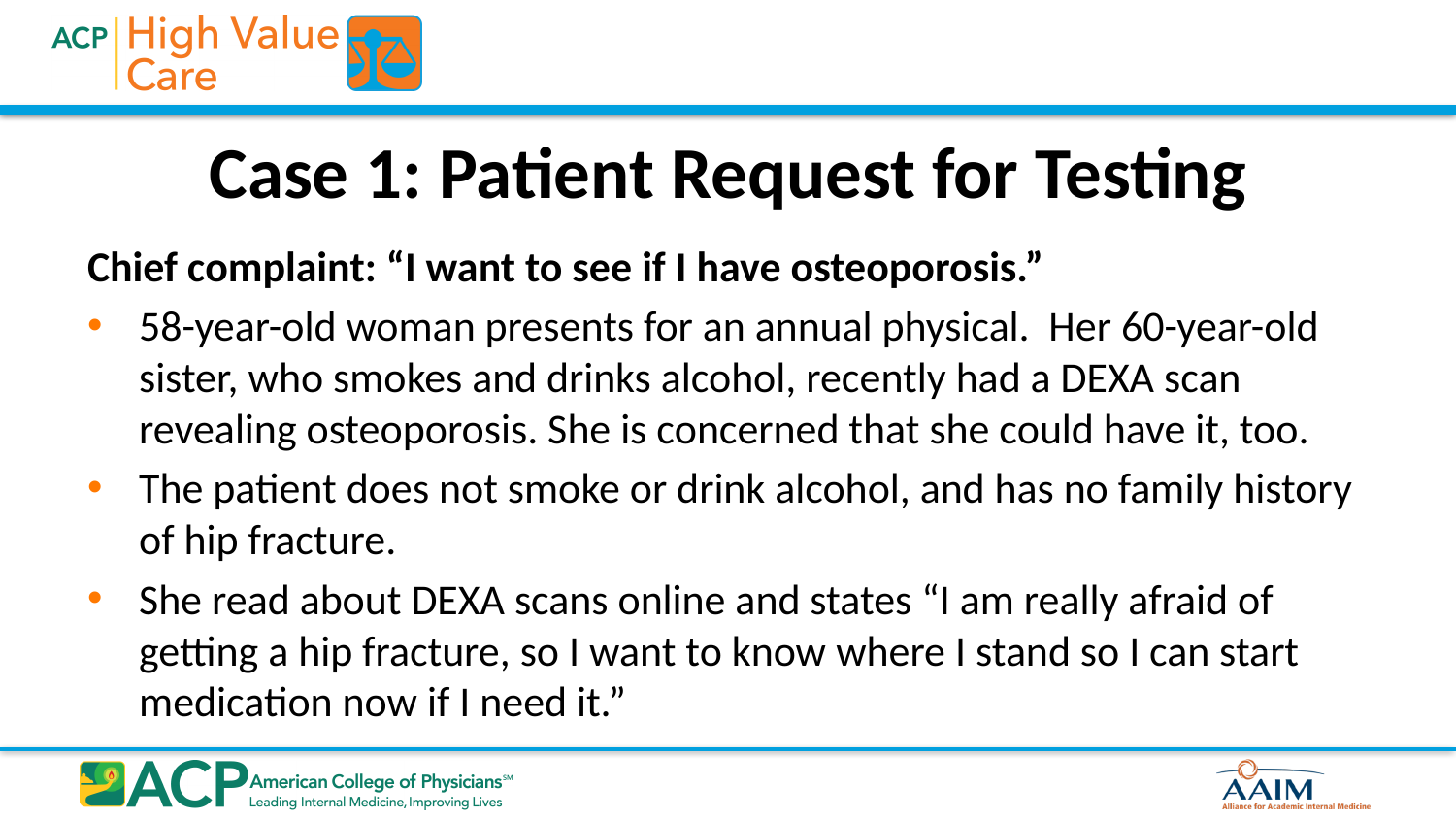

# Case 1: Patient Request for Testing
Chief complaint: “I want to see if I have osteoporosis.”
58-year-old woman presents for an annual physical.  Her 60-year-old sister, who smokes and drinks alcohol, recently had a DEXA scan revealing osteoporosis. She is concerned that she could have it, too.
The patient does not smoke or drink alcohol, and has no family history of hip fracture.
She read about DEXA scans online and states “I am really afraid of getting a hip fracture, so I want to know where I stand so I can start medication now if I need it.”